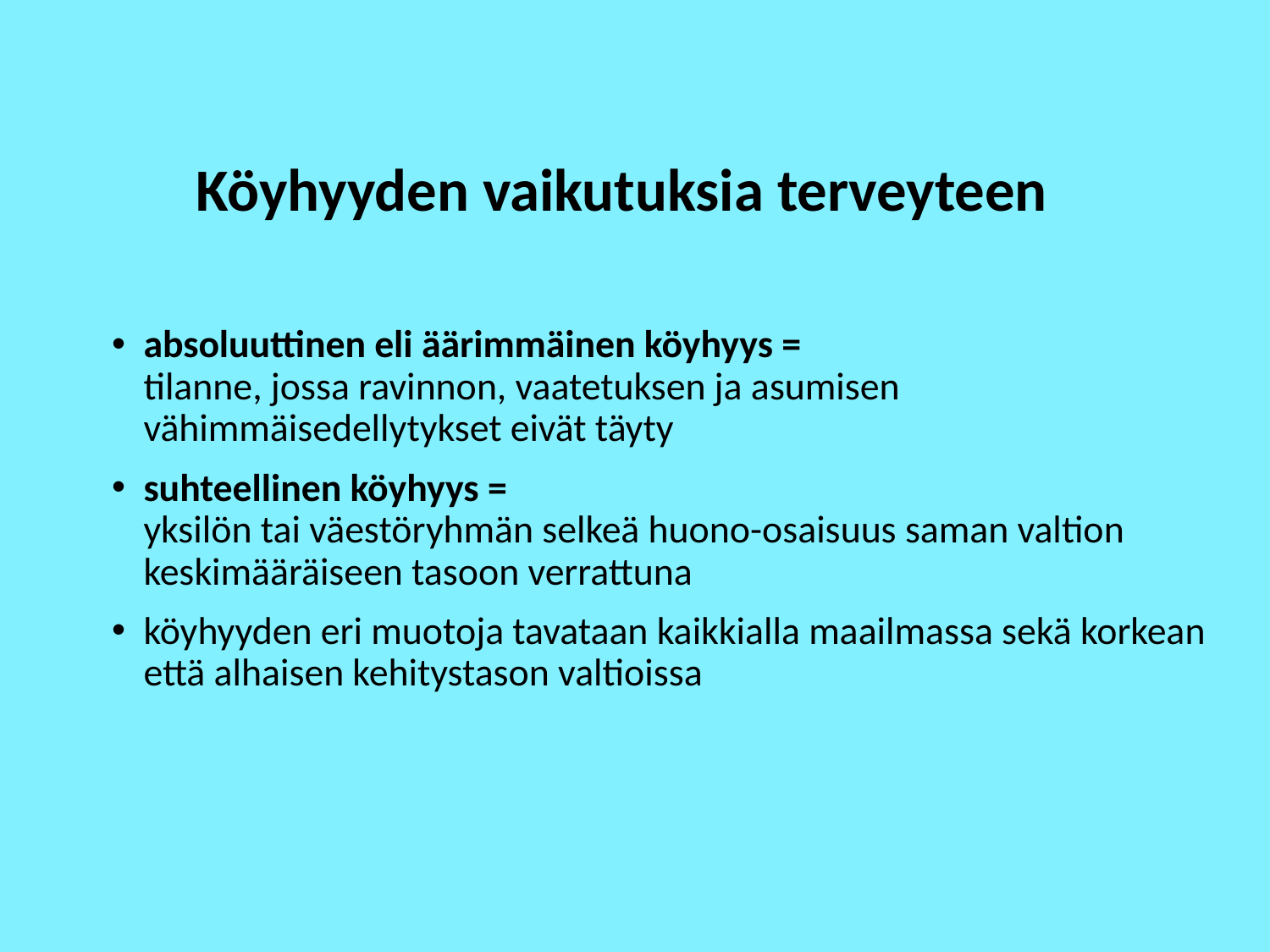

# Köyhyyden vaikutuksia terveyteen
absoluuttinen eli äärimmäinen köyhyys =
tilanne, jossa ravinnon, vaatetuksen ja asumisen vähimmäisedellytykset eivät täyty
suhteellinen köyhyys =
yksilön tai väestöryhmän selkeä huono-osaisuus saman valtion keskimääräiseen tasoon verrattuna
köyhyyden eri muotoja tavataan kaikkialla maailmassa sekä korkean että alhaisen kehitystason valtioissa